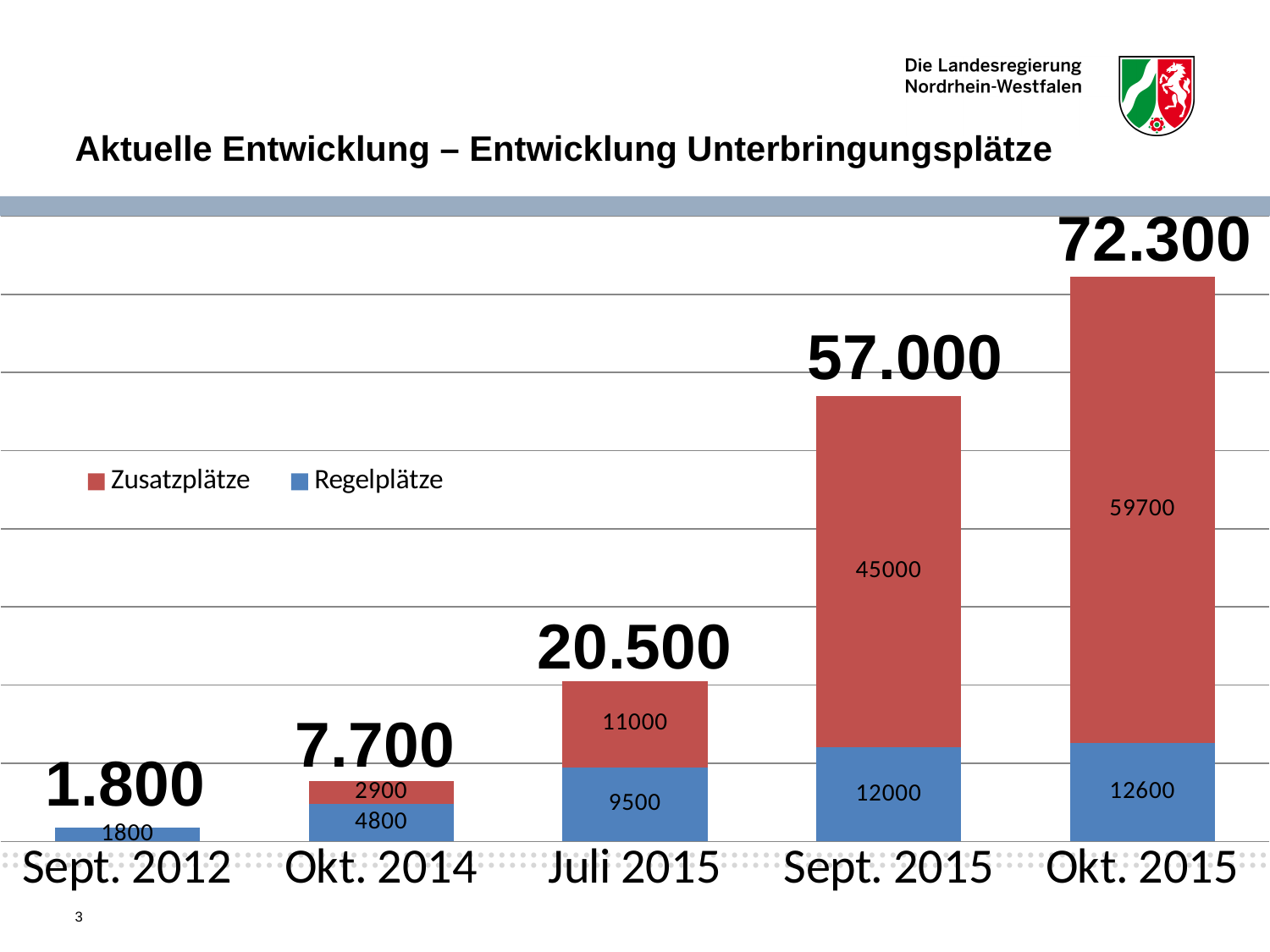

Aktuelle Entwicklung – Entwicklung Unterbringungsplätze

### Chart

| Category | Regelplätze | Zusatzplätze |
|---|---|---|
| Sept. 2012 | 1800.0 | None |
| Okt. 2014 | 4800.0 | 2900.0 |
| Juli 2015 | 9500.0 | 11000.0 |
| Sept. 2015 | 12000.0 | 45000.0 |
| Okt. 2015 | 12600.0 | 59700.0 |
3